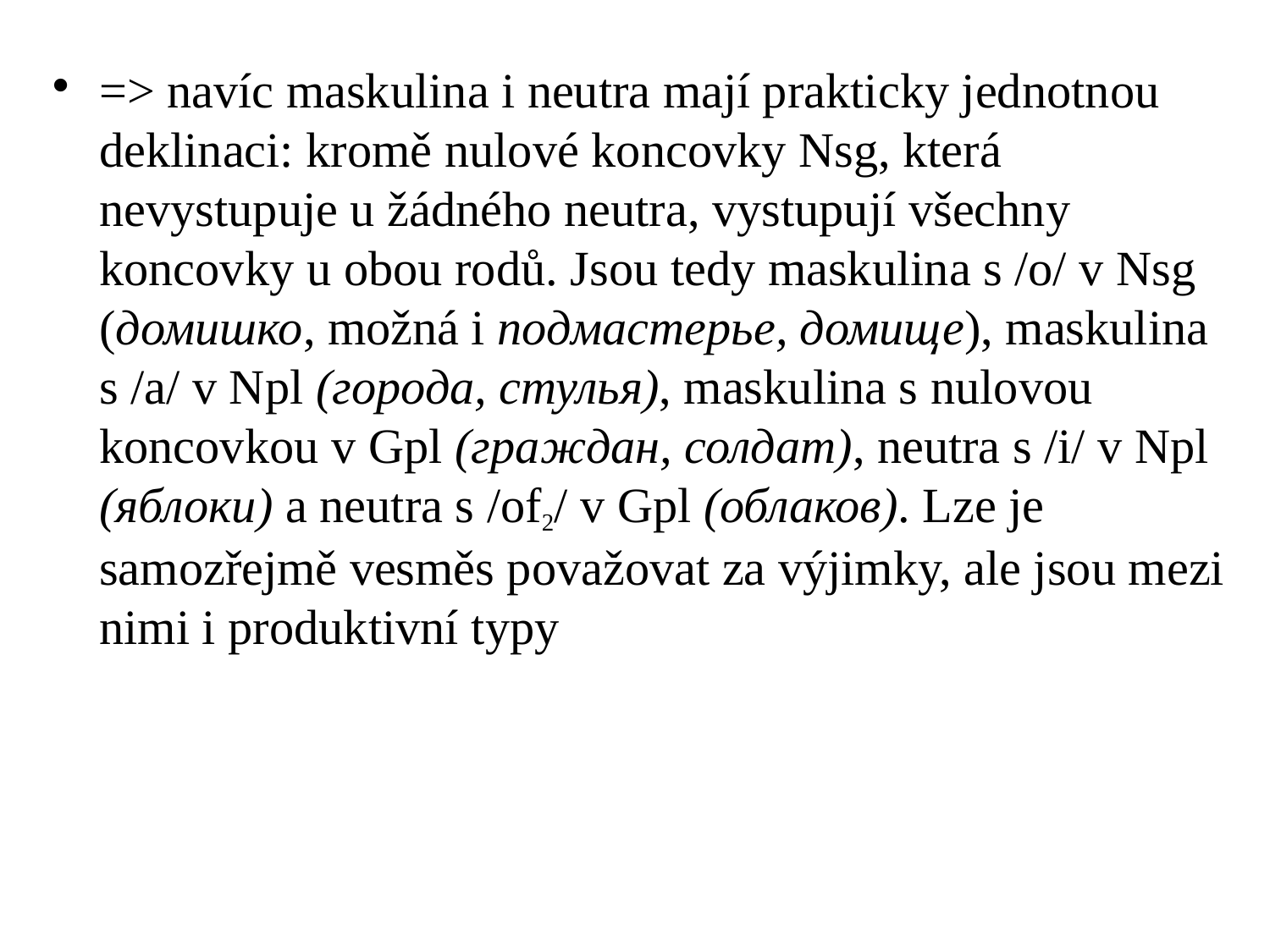

# => navíc maskulina i neutra mají prakticky jednotnou deklinaci: kromě nulové koncovky Nsg, která nevystupuje u žádného neutra, vystupují všechny koncovky u obou rodů. Jsou tedy maskulina s /o/ v Nsg (домишко, možná i подмастерье, домище), maskulina s /a/ v Npl (города, стулья), maskulina s nulovou koncovkou v Gpl (граждан, солдат), neutra s /i/ v Npl (яблоки) a neutra s /of2/ v Gpl (облаков). Lze je samozřejmě vesměs považovat za výjimky, ale jsou mezi nimi i produktivní typy